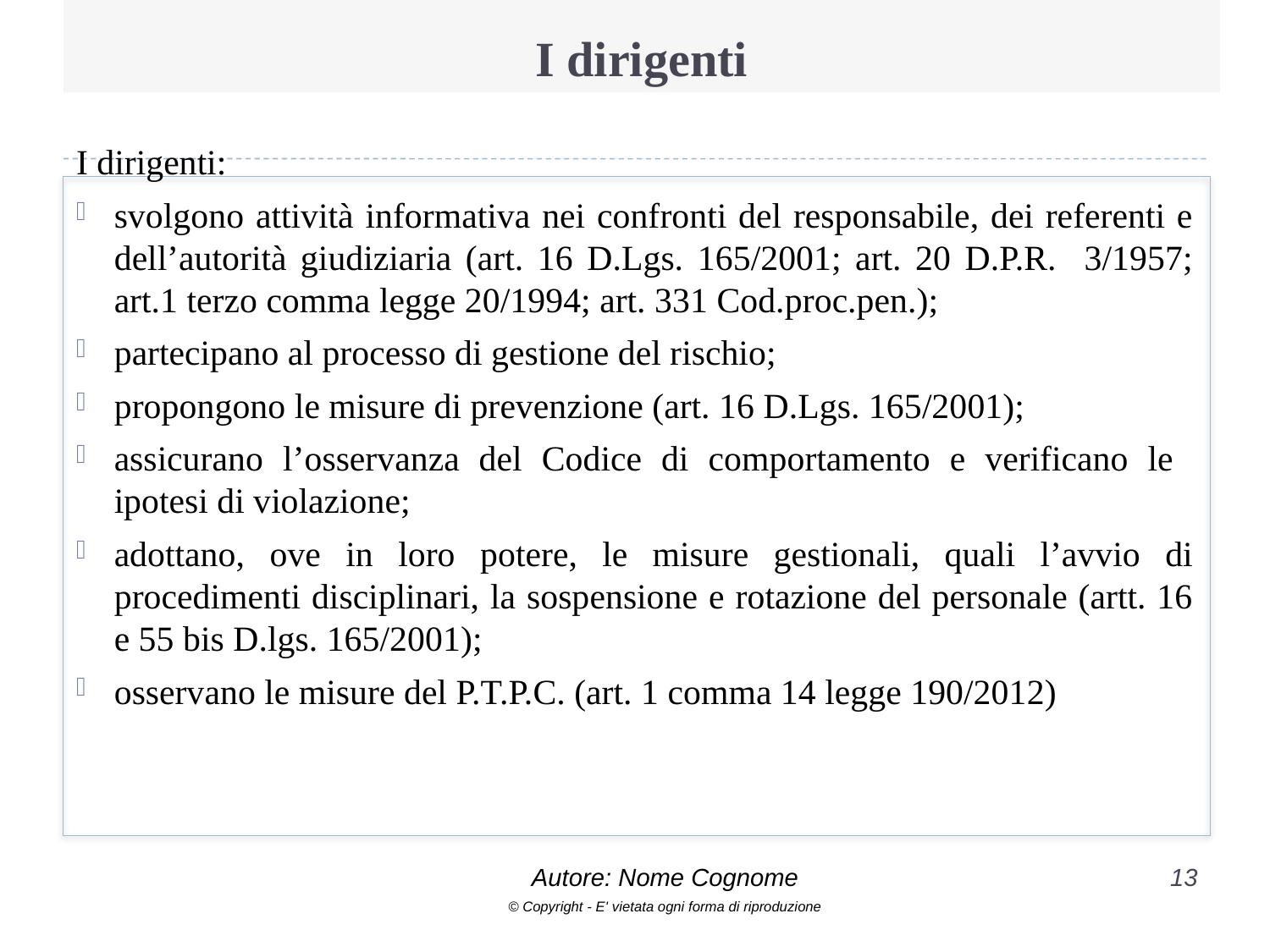

# I dirigenti
I dirigenti:
svolgono attività informativa nei confronti del responsabile, dei referenti e dell’autorità giudiziaria (art. 16 D.Lgs. 165/2001; art. 20 D.P.R.  3/1957; art.1 terzo comma legge 20/1994; art. 331 Cod.proc.pen.);
partecipano al processo di gestione del rischio;
propongono le misure di prevenzione (art. 16 D.Lgs. 165/2001);
assicurano l’osservanza del Codice di comportamento e verificano le  ipotesi di violazione;
adottano, ove in loro potere, le misure gestionali, quali l’avvio di procedimenti disciplinari, la sospensione e rotazione del personale (artt. 16 e 55 bis D.lgs. 165/2001);
osservano le misure del P.T.P.C. (art. 1 comma 14 legge 190/2012)